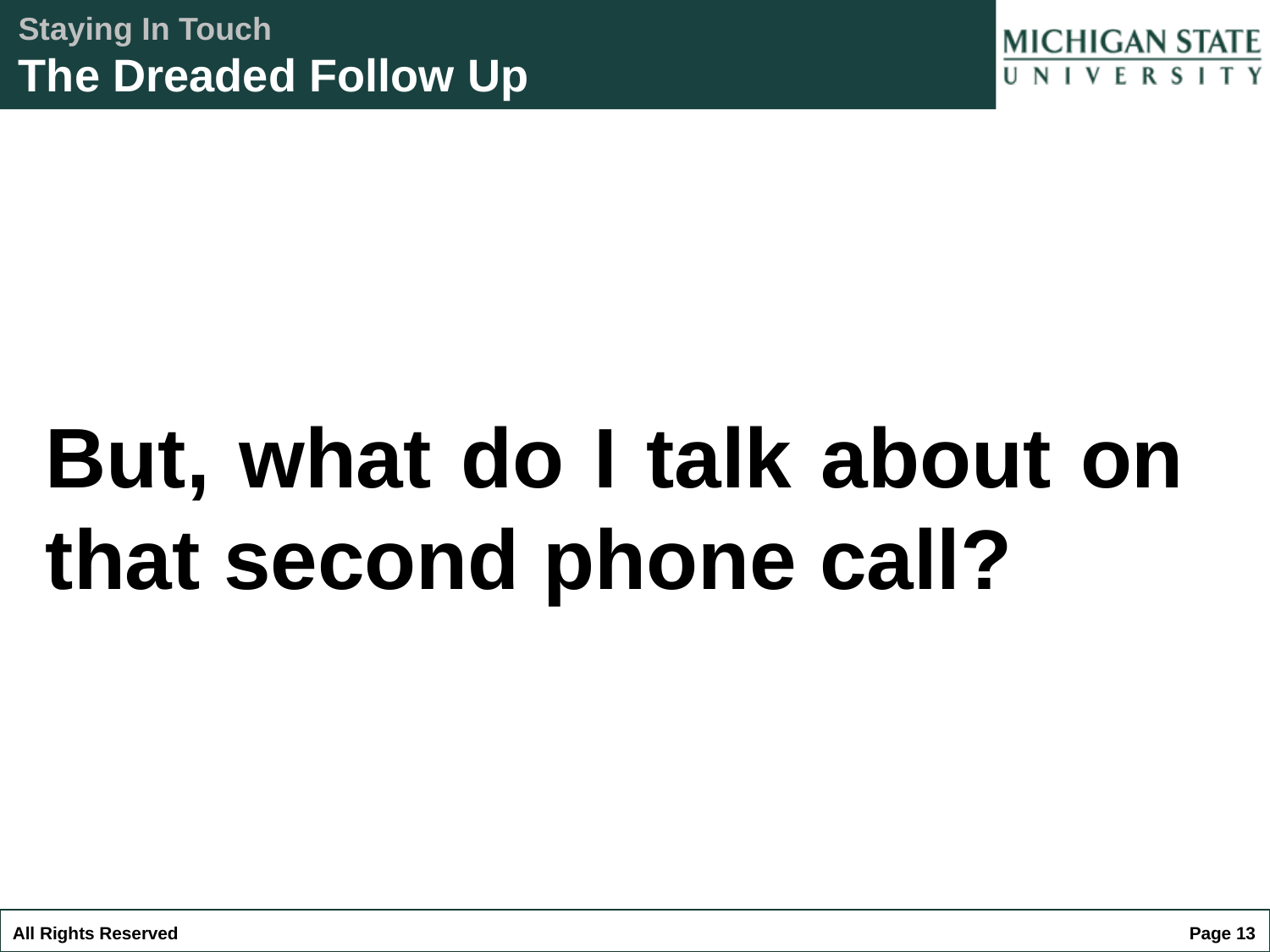

Staying In Touch
The Dreaded Follow Up
But, what do I talk about on that second phone call?